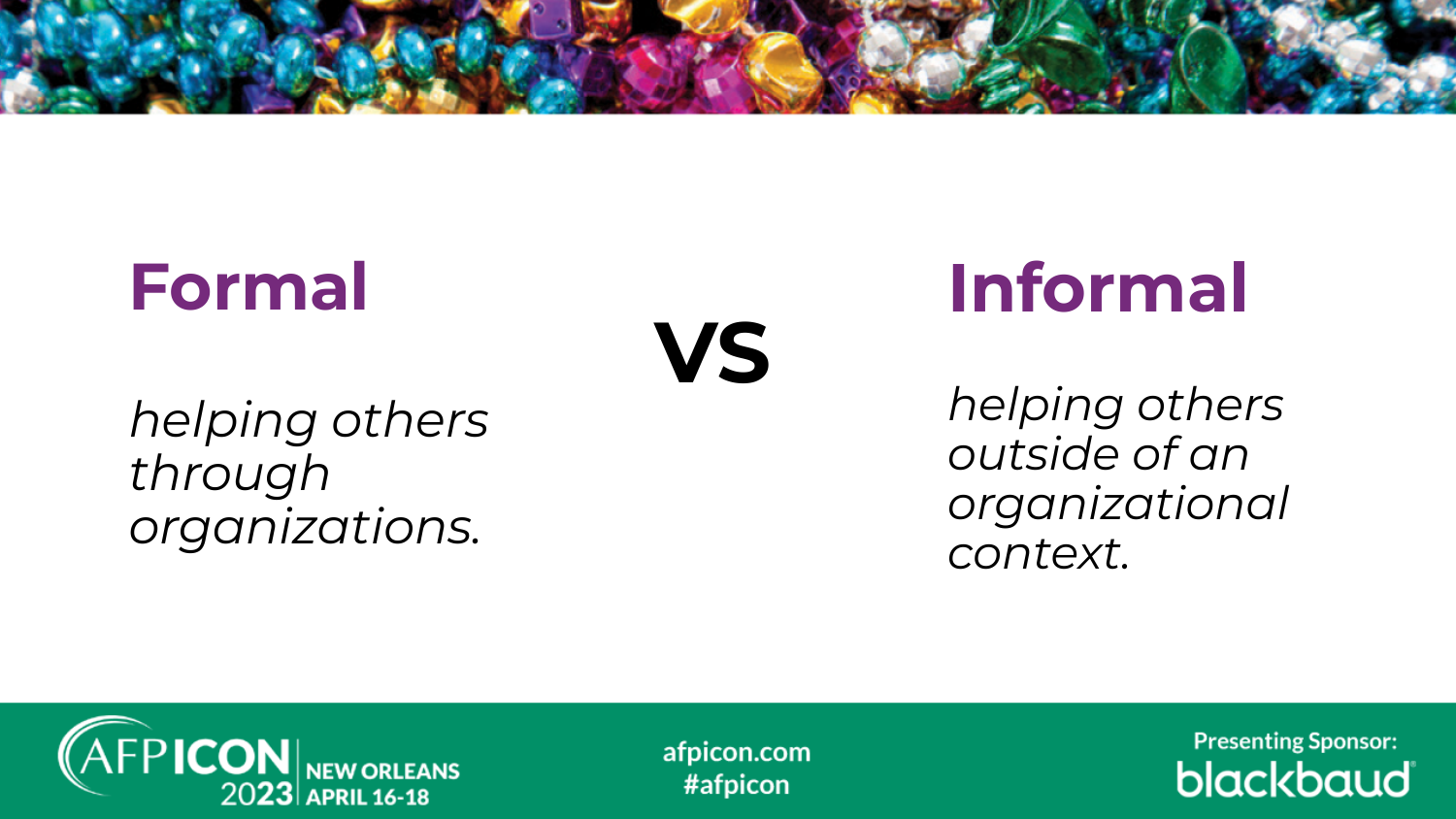

Formal

helping others through organizations.
Informal

helping others outside of an organizational context.
VS